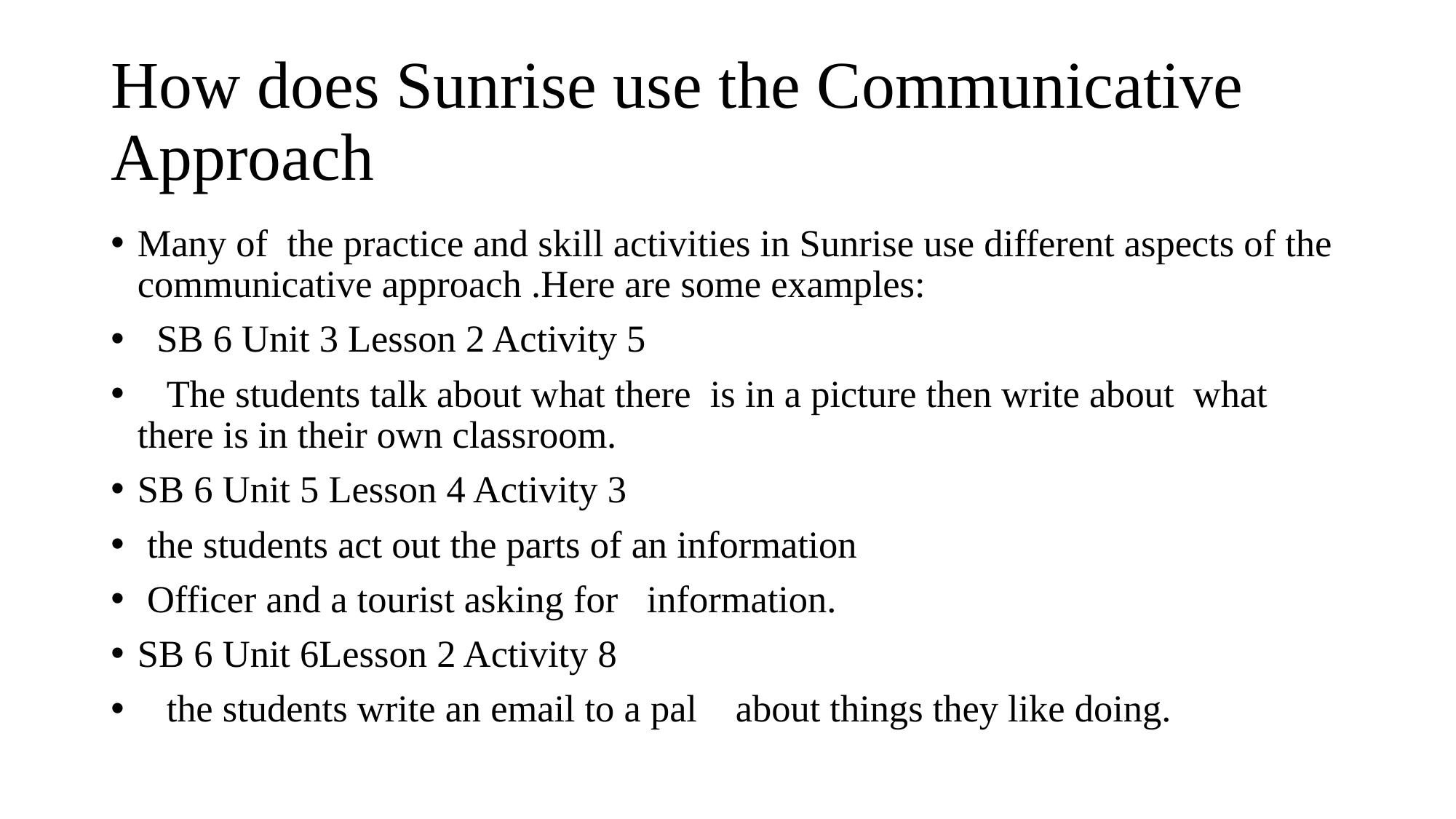

# How does Sunrise use the Communicative Approach
Many of  the practice and skill activities in Sunrise use different aspects of the communicative approach .Here are some examples:
  SB 6 Unit 3 Lesson 2 Activity 5
   The students talk about what there  is in a picture then write about  what there is in their own classroom.
SB 6 Unit 5 Lesson 4 Activity 3
 the students act out the parts of an information
 Officer and a tourist asking for   information.
SB 6 Unit 6Lesson 2 Activity 8
   the students write an email to a pal    about things they like doing.